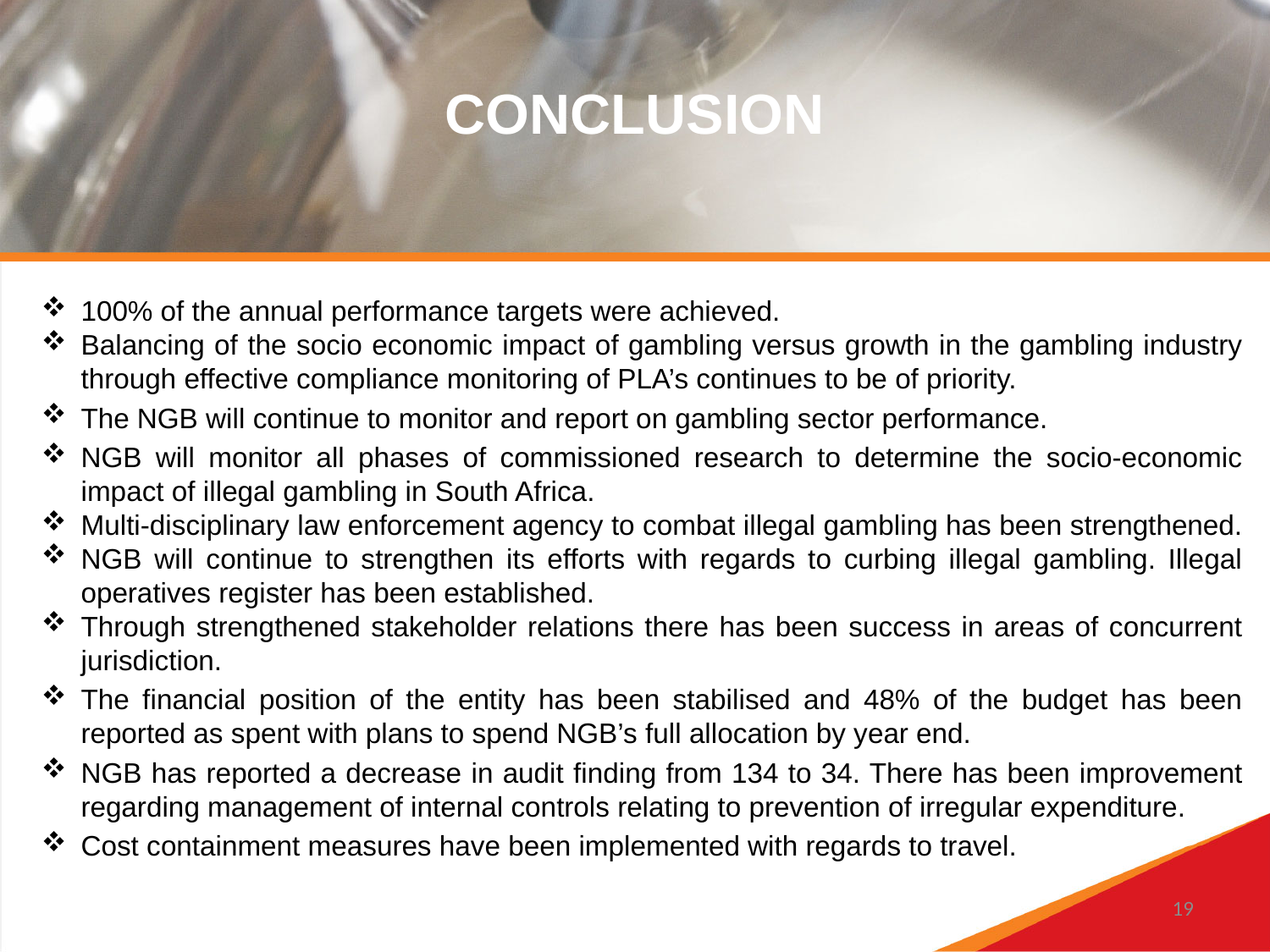

# CONCLUSION
100% of the annual performance targets were achieved.
Balancing of the socio economic impact of gambling versus growth in the gambling industry through effective compliance monitoring of PLA’s continues to be of priority.
The NGB will continue to monitor and report on gambling sector performance.
NGB will monitor all phases of commissioned research to determine the socio-economic impact of illegal gambling in South Africa.
Multi-disciplinary law enforcement agency to combat illegal gambling has been strengthened.
NGB will continue to strengthen its efforts with regards to curbing illegal gambling. Illegal operatives register has been established.
Through strengthened stakeholder relations there has been success in areas of concurrent jurisdiction.
The financial position of the entity has been stabilised and 48% of the budget has been reported as spent with plans to spend NGB’s full allocation by year end.
NGB has reported a decrease in audit finding from 134 to 34. There has been improvement regarding management of internal controls relating to prevention of irregular expenditure.
Cost containment measures have been implemented with regards to travel.
19